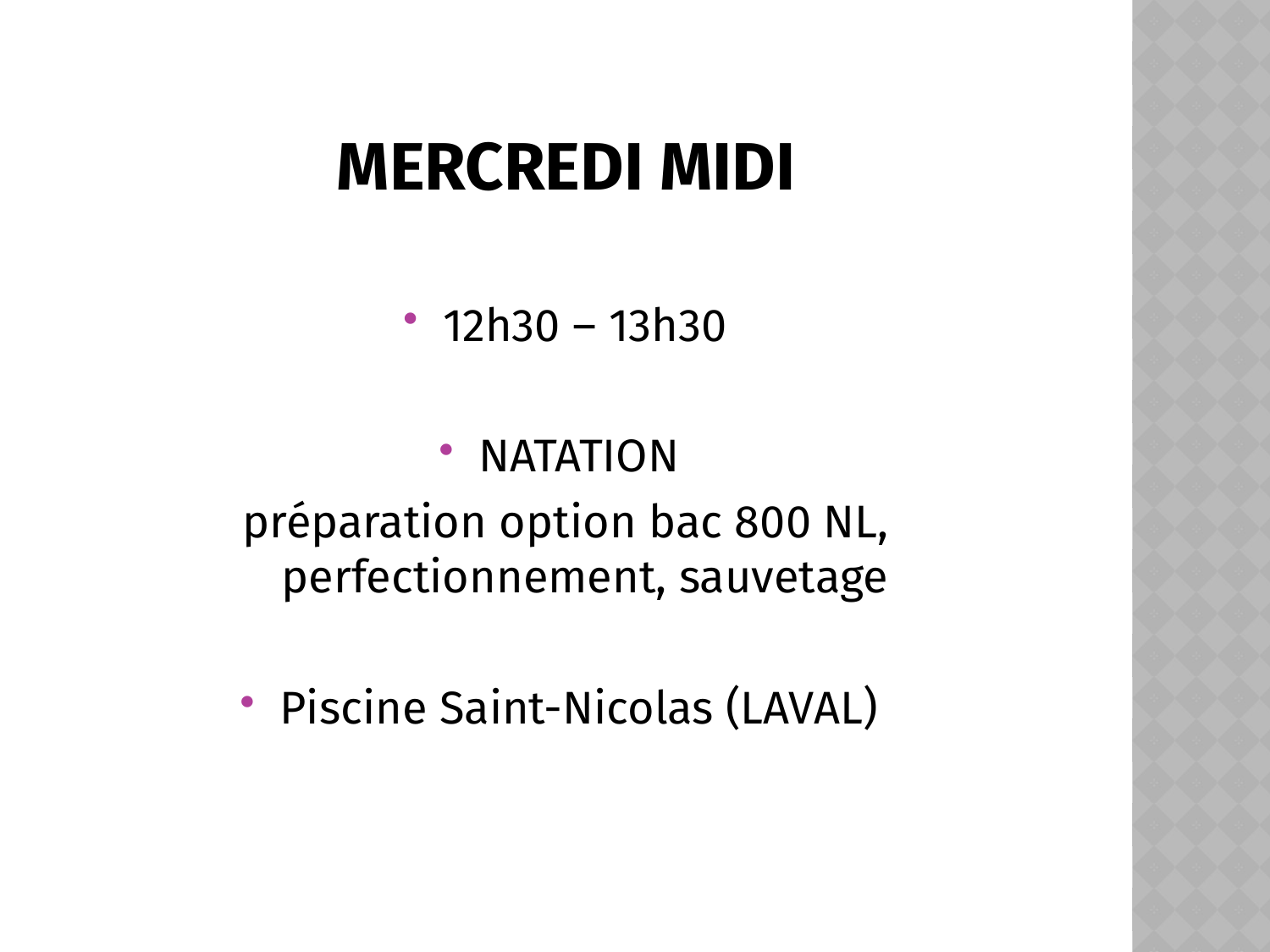

# MERCREDI MIDI

12h30 – 13h30

NATATION
préparation option bac 800 NL, perfectionnement, sauvetage

Piscine Saint-Nicolas (LAVAL)